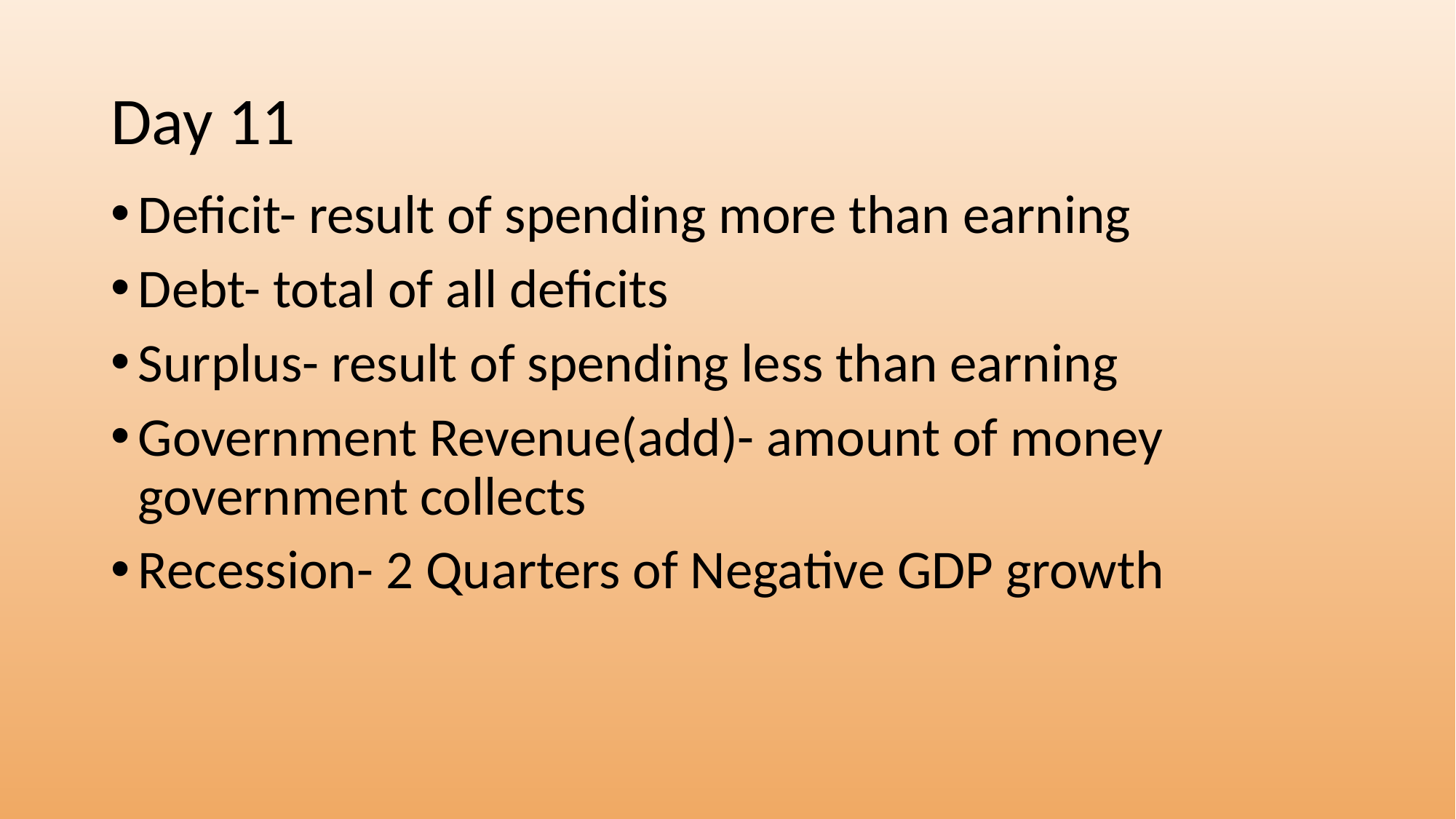

Day 11
Deficit- result of spending more than earning
Debt- total of all deficits
Surplus- result of spending less than earning
Government Revenue(add)- amount of money government collects
Recession- 2 Quarters of Negative GDP growth